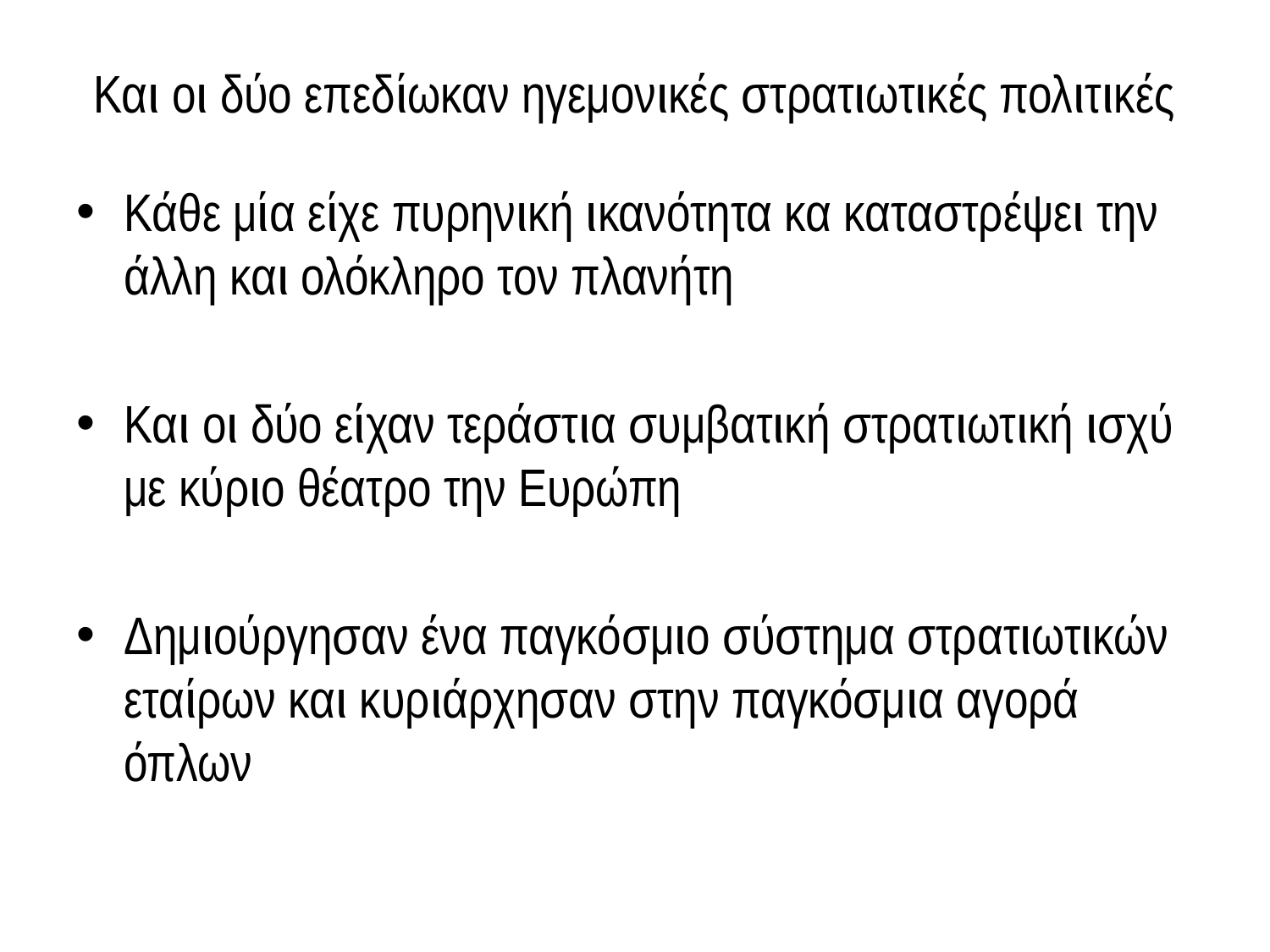

# Και οι δύο επεδίωκαν ηγεμονικές στρατιωτικές πολιτικές
Κάθε μία είχε πυρηνική ικανότητα κα καταστρέψει την άλλη και ολόκληρο τον πλανήτη

Και οι δύο είχαν τεράστια συμβατική στρατιωτική ισχύ με κύριο θέατρο την Ευρώπη

Δημιούργησαν ένα παγκόσμιο σύστημα στρατιωτικών εταίρων και κυριάρχησαν στην παγκόσμια αγορά όπλων